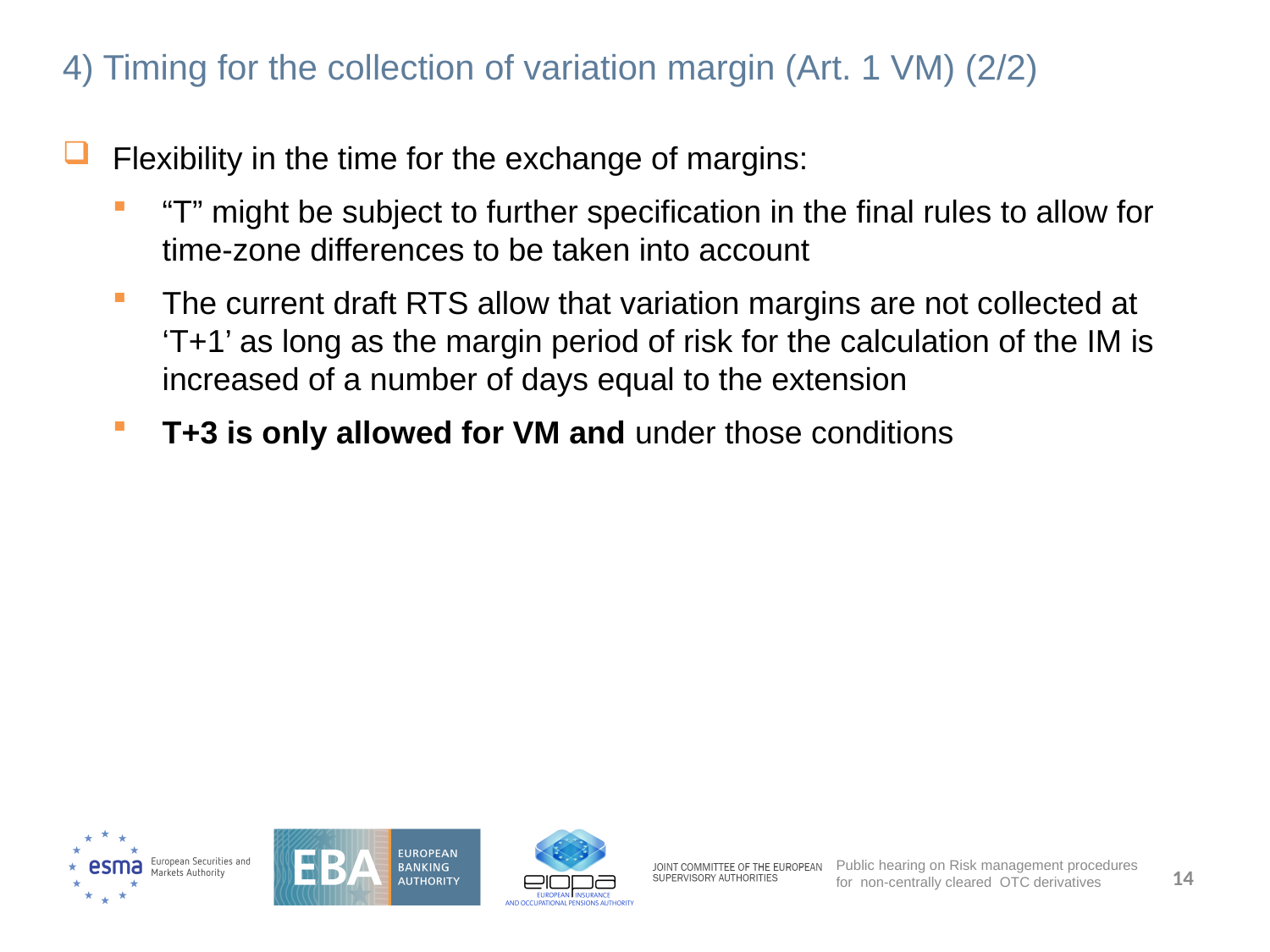

# 4) Timing for the collection of variation margin (Art. 1 VM) (2/2)
Flexibility in the time for the exchange of margins:
“T” might be subject to further specification in the final rules to allow for time-zone differences to be taken into account
The current draft RTS allow that variation margins are not collected at ‘T+1’ as long as the margin period of risk for the calculation of the IM is increased of a number of days equal to the extension
T+3 is only allowed for VM and under those conditions

14